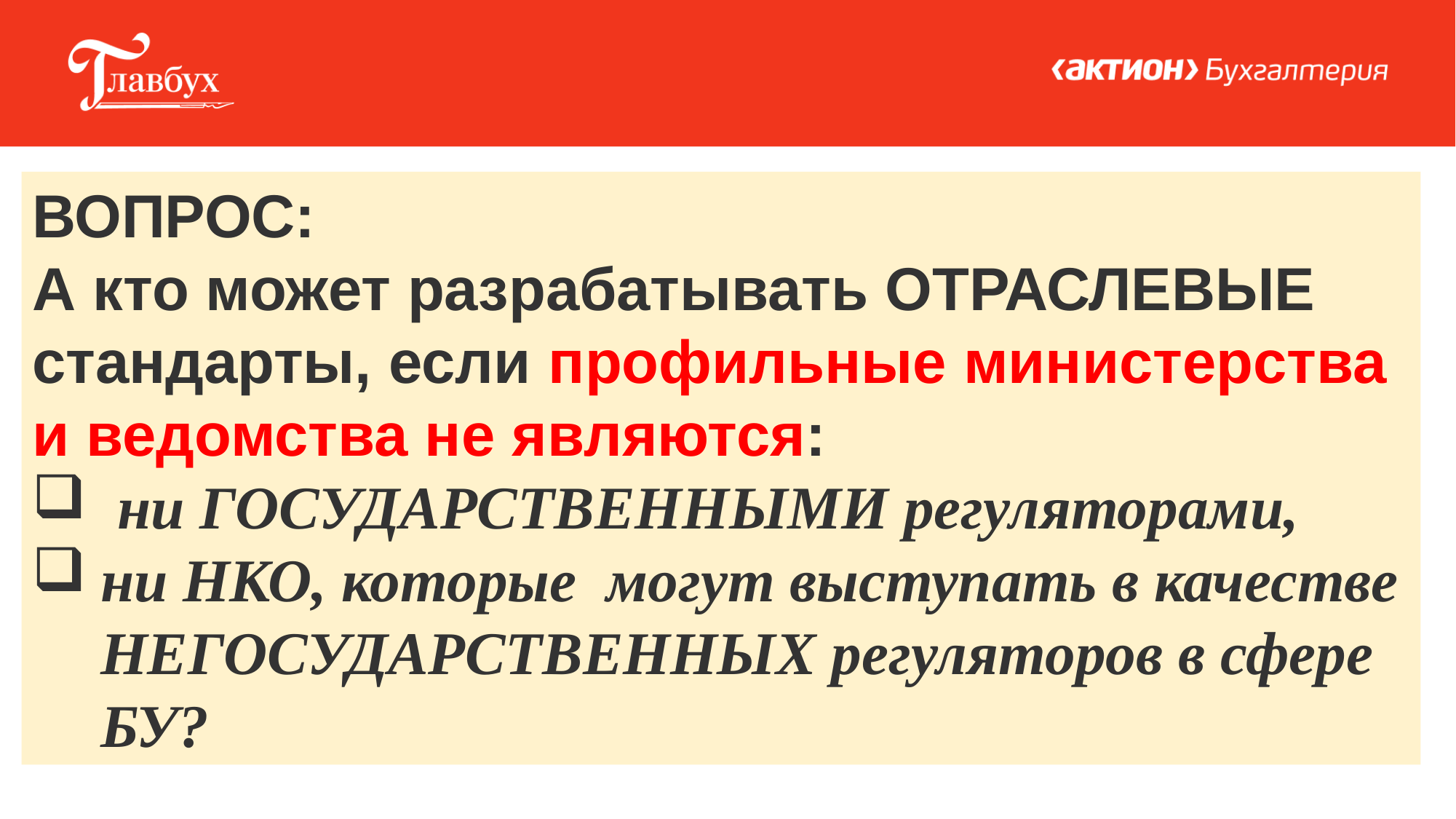

ВОПРОС:
А кто может разрабатывать ОТРАСЛЕВЫЕ стандарты, если профильные министерства и ведомства не являются:
 ни ГОСУДАРСТВЕННЫМИ регуляторами,
ни НКО, которые  могут выступать в качестве НЕГОСУДАРСТВЕННЫХ регуляторов в сфере БУ?